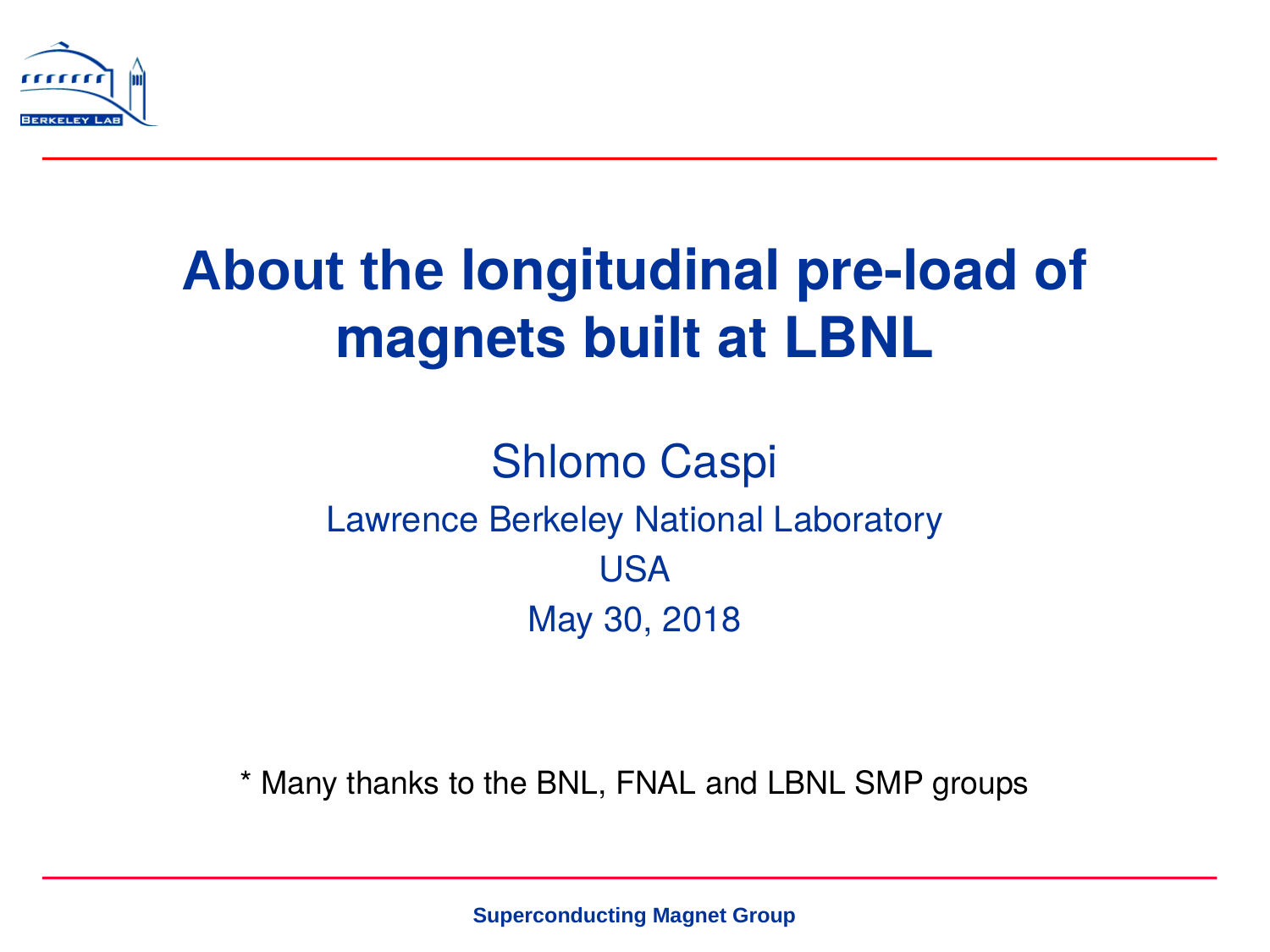

# About the longitudinal pre-load of magnets built at LBNL
Shlomo Caspi
Lawrence Berkeley National Laboratory
USA
May 30, 2018
* Many thanks to the BNL, FNAL and LBNL SMP groups